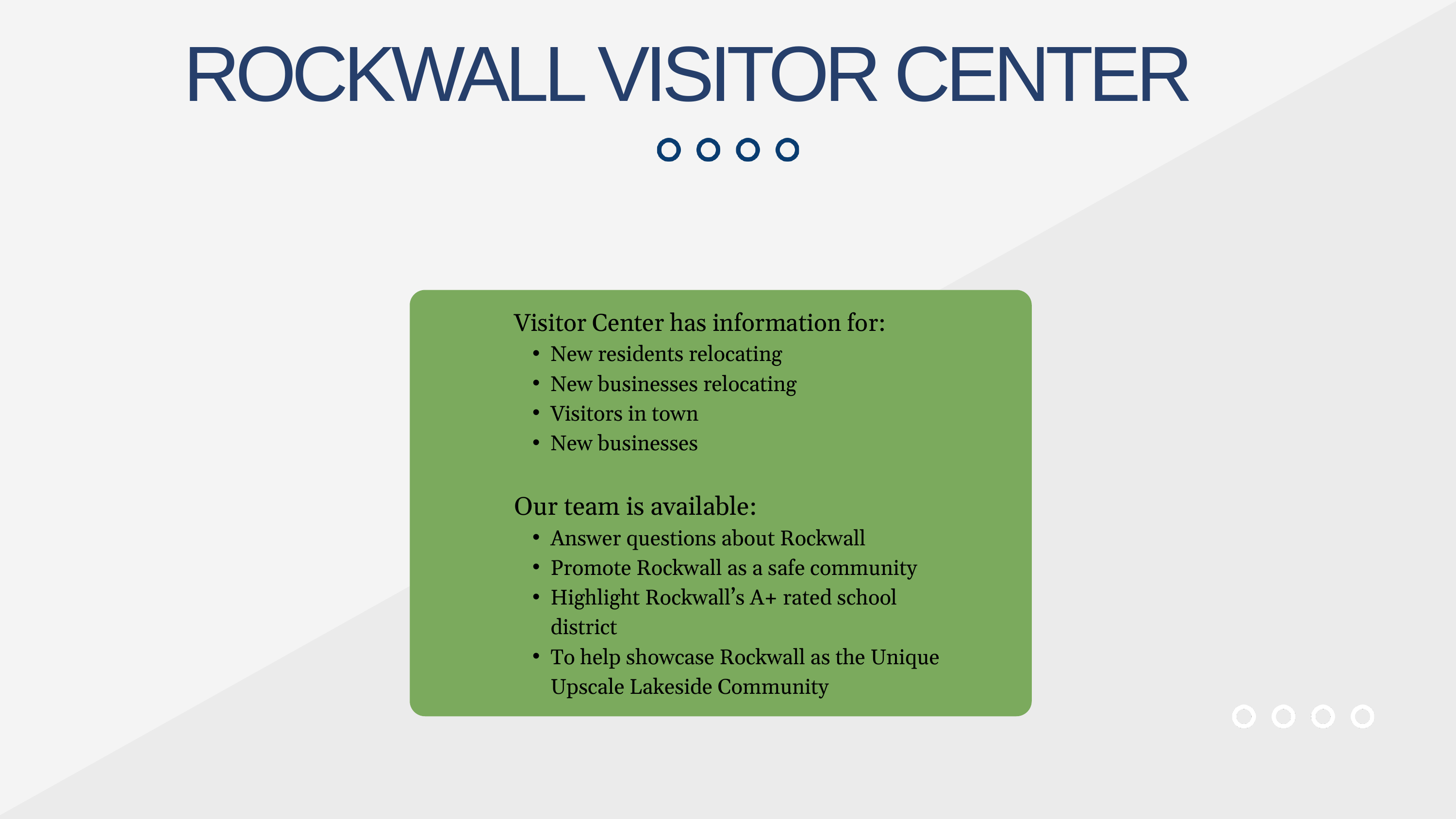

ROCKWALL VISITOR CENTER

Visitor Center has information for:
New residents relocating
New businesses relocating
Visitors in town
New businesses

Our team is available:
Answer questions about Rockwall
Promote Rockwall as a safe community
Highlight Rockwall’s A+ rated school district
To help showcase Rockwall as the Unique Upscale Lakeside Community